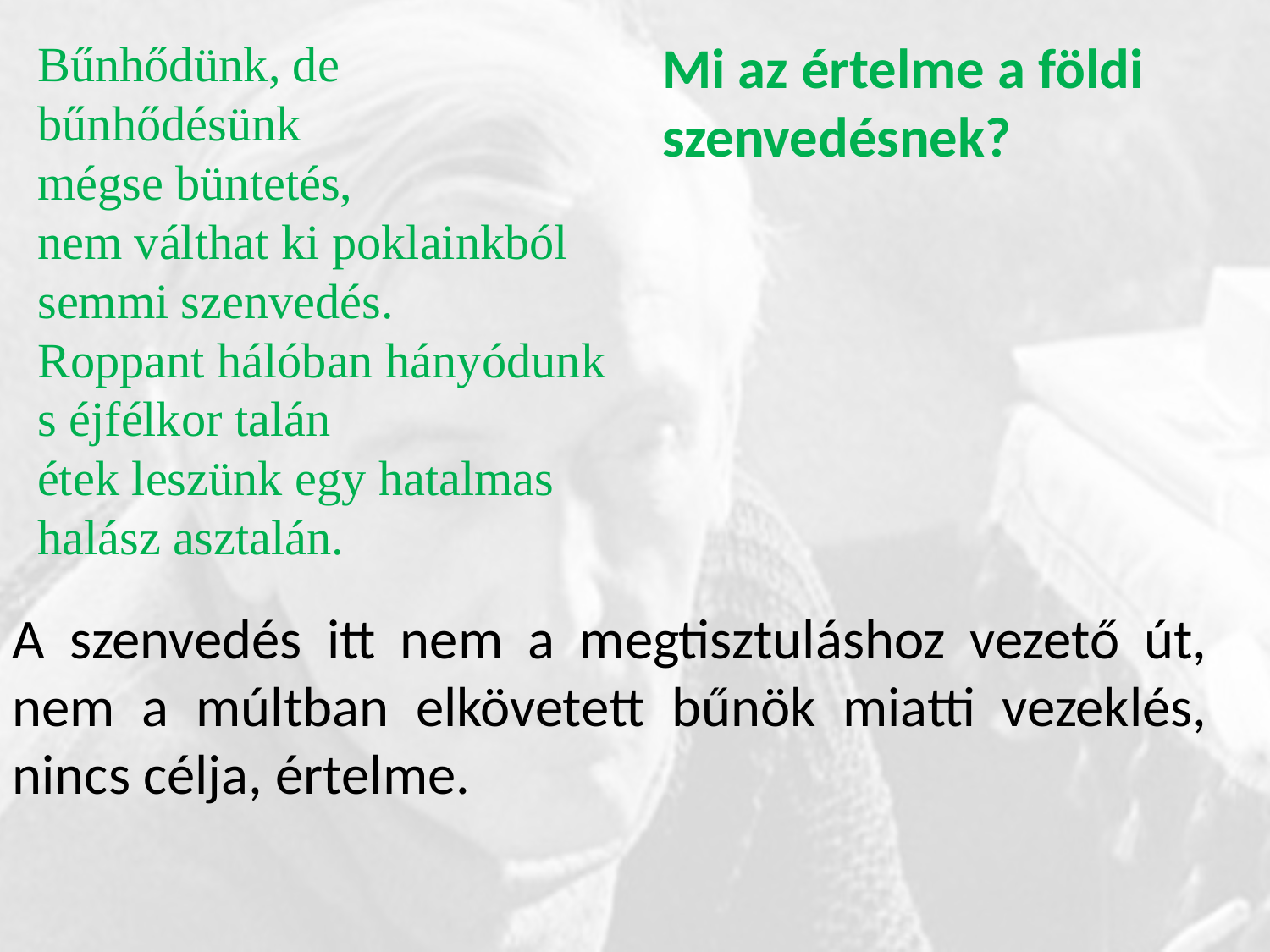

Bűnhődünk, de bűnhődésünk
mégse büntetés,
nem válthat ki poklainkból
semmi szenvedés.
Roppant hálóban hányódunk
s éjfélkor talán
étek leszünk egy hatalmas
halász asztalán.
Mi az értelme a földi szenvedésnek?
A szenvedés itt nem a megtisztuláshoz vezető út, nem a múltban elkövetett bűnök miatti vezeklés, nincs célja, értelme.